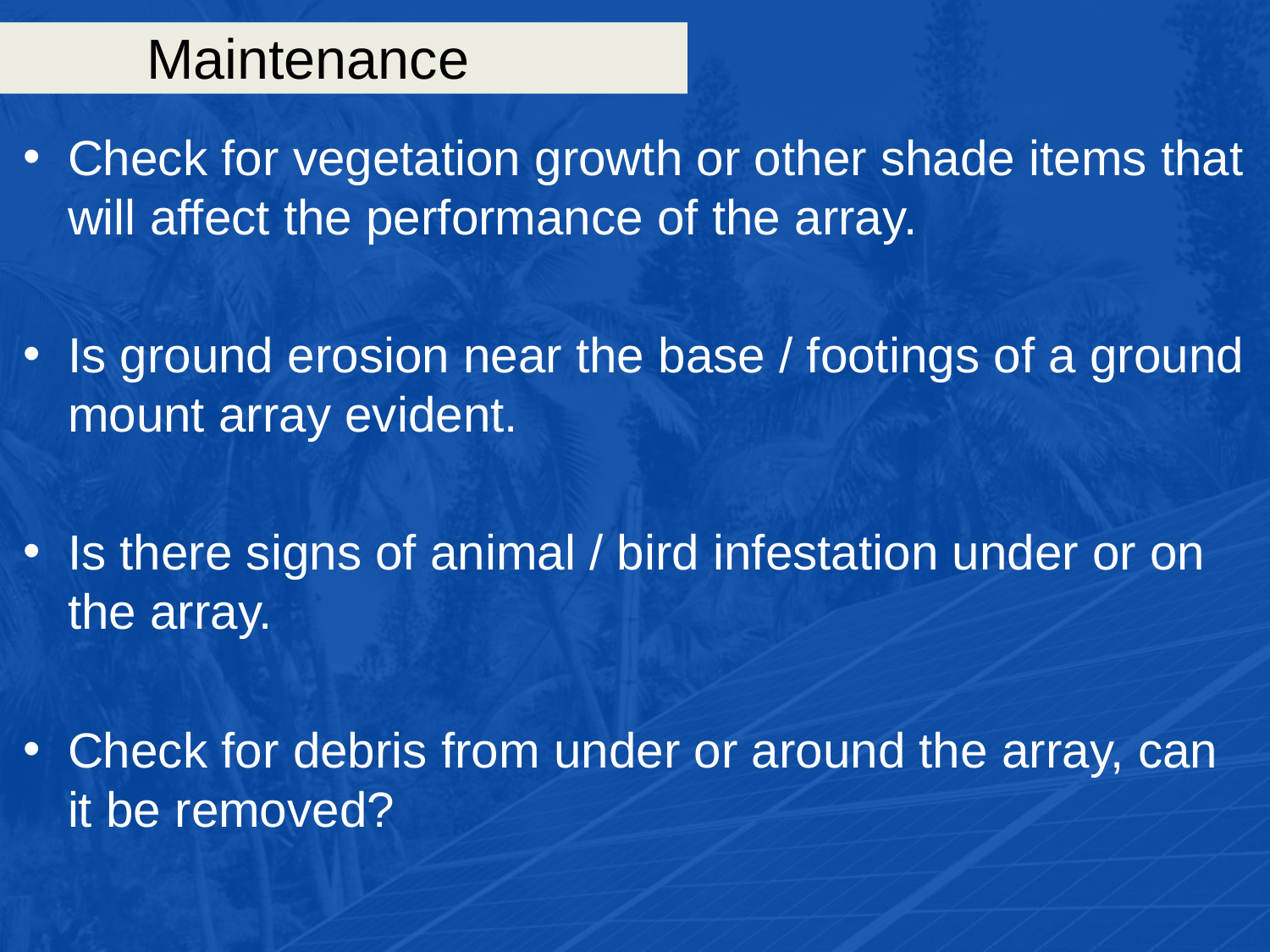

# Maintenance
Check for vegetation growth or other shade items that will affect the performance of the array.

Is ground erosion near the base / footings of a ground mount array evident.

Is there signs of animal / bird infestation under or on the array.

Check for debris from under or around the array, can it be removed?